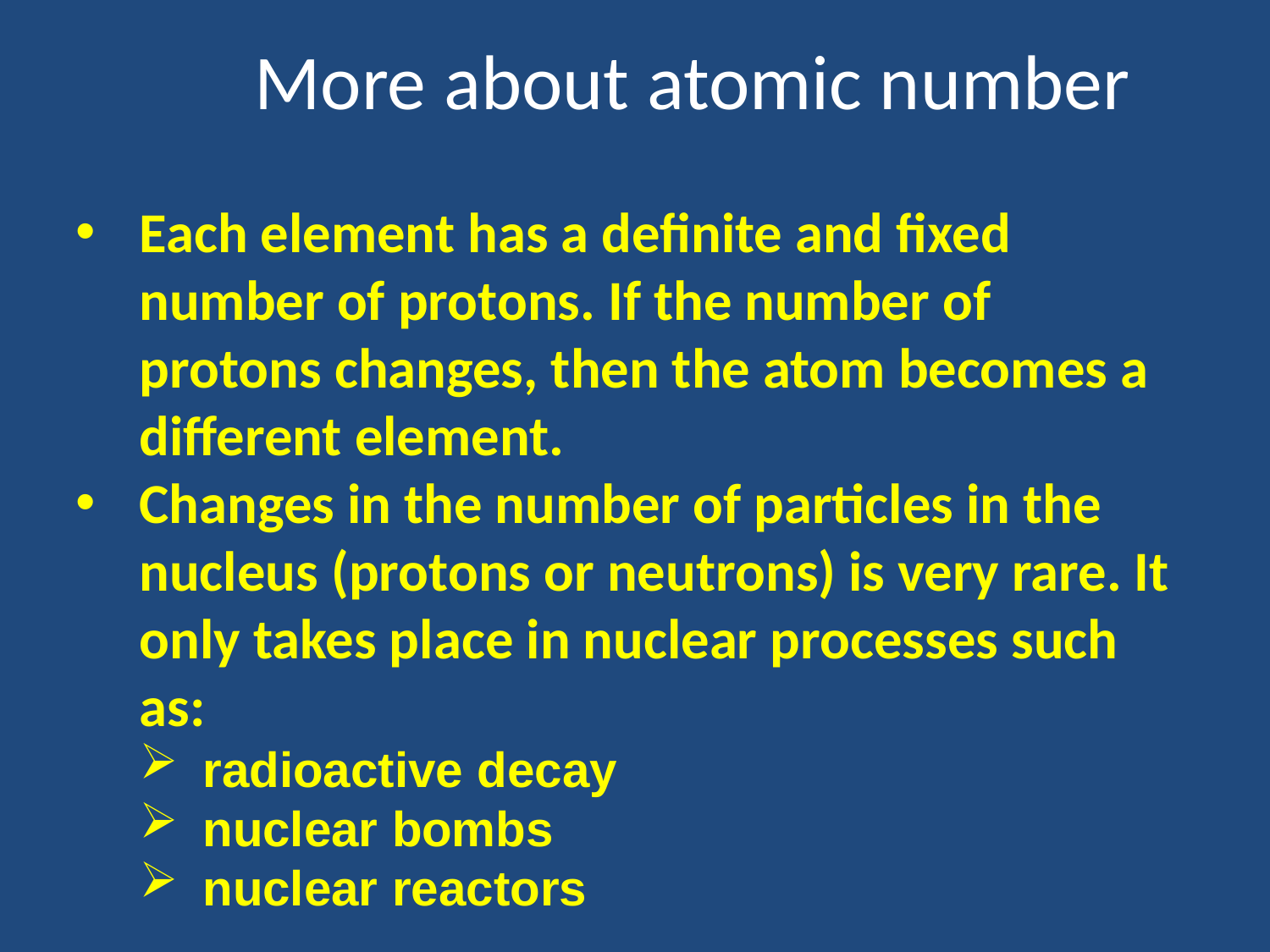

# More about atomic number
Each element has a definite and fixed number of protons. If the number of protons changes, then the atom becomes a different element.
Changes in the number of particles in the nucleus (protons or neutrons) is very rare. It only takes place in nuclear processes such as:
radioactive decay
nuclear bombs
nuclear reactors